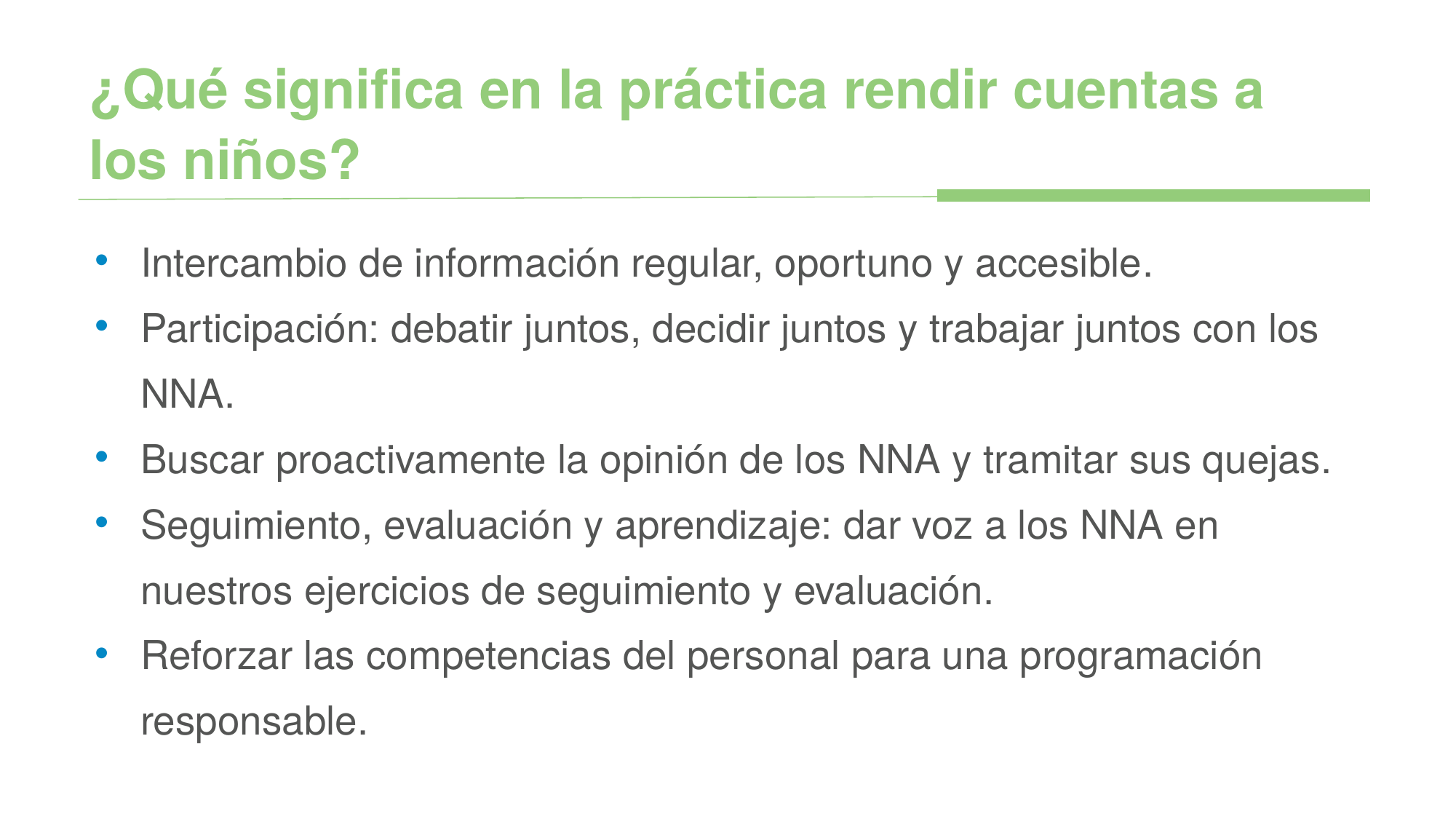

# ¿Qué significa en la práctica rendir cuentas a los niños?
Intercambio de información regular, oportuno y accesible.
Participación: debatir juntos, decidir juntos y trabajar juntos con los NNA.
Buscar proactivamente la opinión de los NNA y tramitar sus quejas.
Seguimiento, evaluación y aprendizaje: dar voz a los NNA en nuestros ejercicios de seguimiento y evaluación.
Reforzar las competencias del personal para una programación responsable.